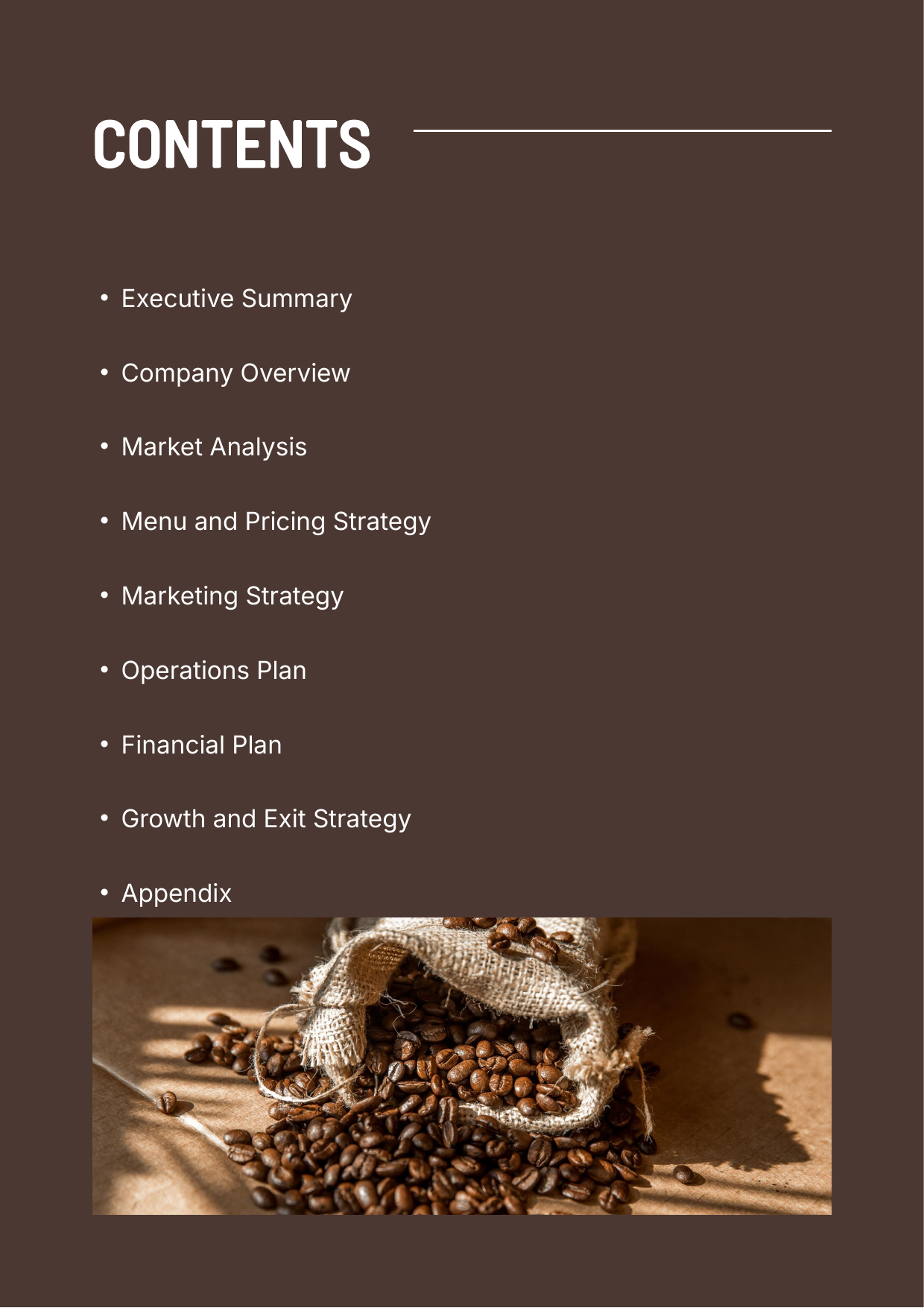

CONTENTS
Executive Summary
Company Overview
Market Analysis
Menu and Pricing Strategy
Marketing Strategy
Operations Plan
Financial Plan
Growth and Exit Strategy
Appendix